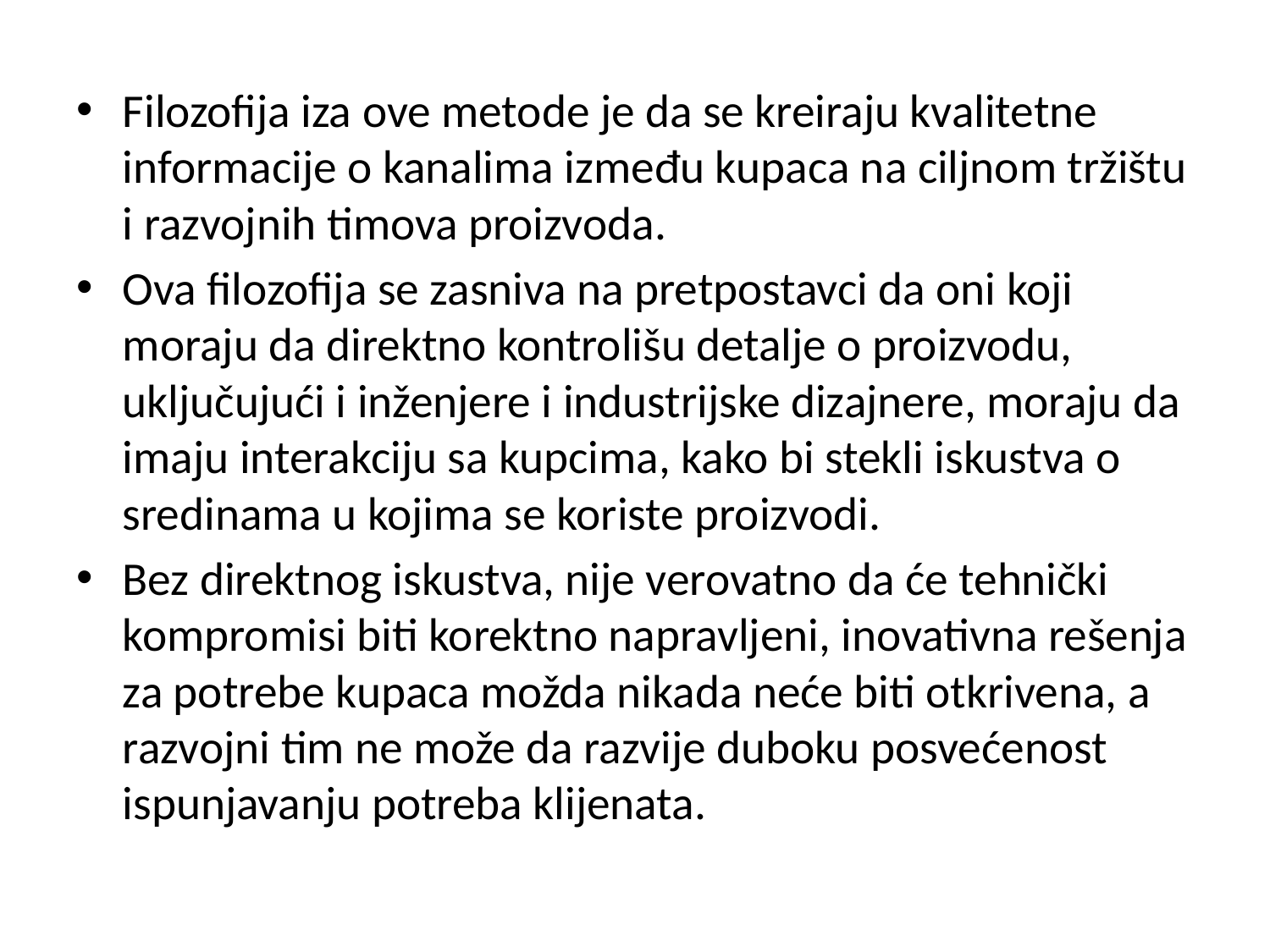

#
Filozoﬁja iza ove metode je da se kreiraju kvalitetne informacije o kanalima između kupaca na ciljnom tržištu i razvojnih timova proizvoda.
Ova ﬁlozoﬁja se zasniva na pretpostavci da oni koji moraju da direktno kontrolišu detalje o proizvodu, uključujući i inženjere i industrijske dizajnere, moraju da imaju interakciju sa kupcima, kako bi stekli iskustva o sredinama u kojima se koriste proizvodi.
Bez direktnog iskustva, nije verovatno da će tehnički kompromisi biti korektno napravljeni, inovativna rešenja za potrebe kupaca možda nikada neće biti otkrivena, a razvojni tim ne može da razvije duboku posvećenost ispunjavanju potreba klijenata.